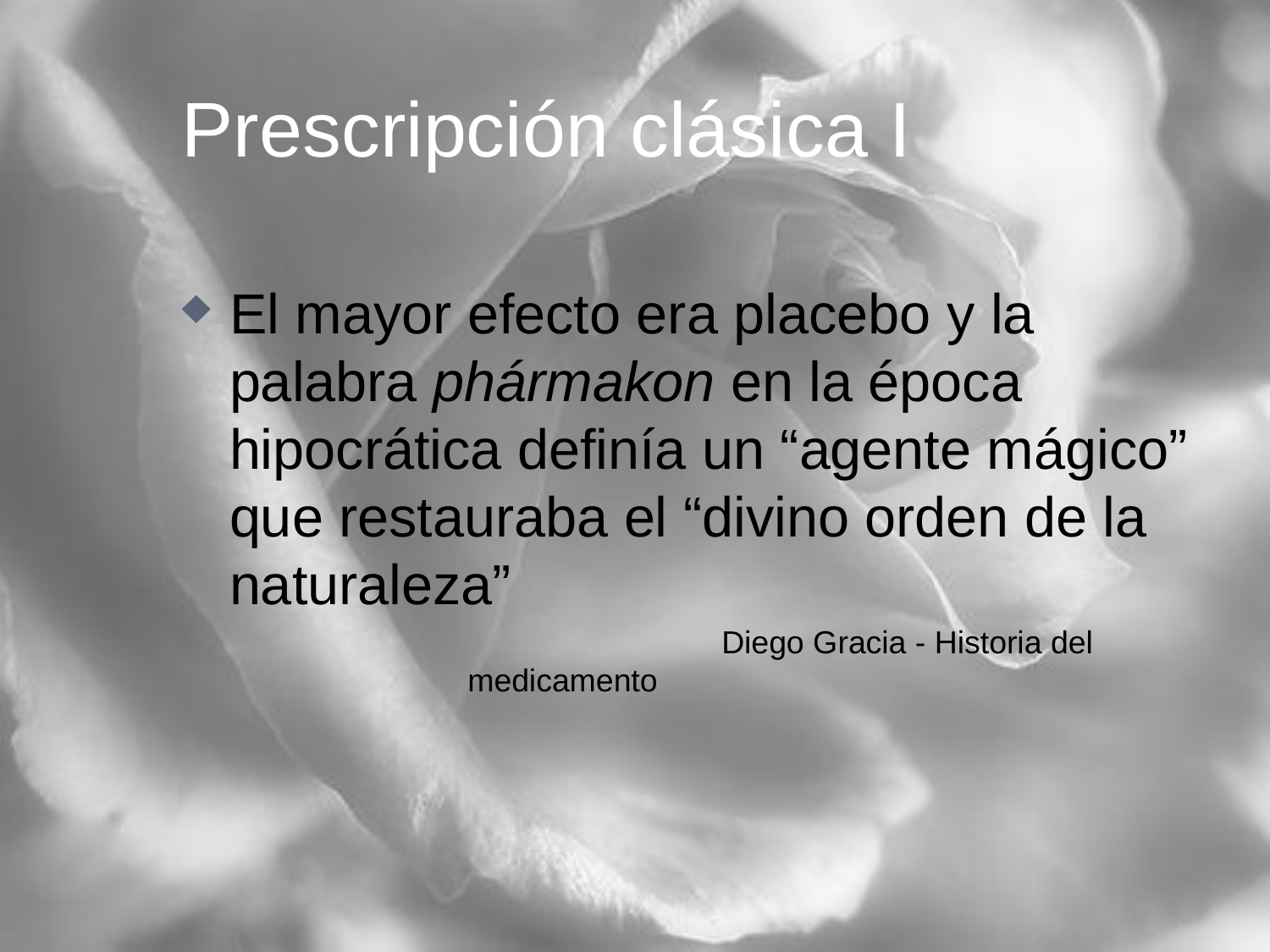

Prescripción clásica I

El mayor efecto era placebo y la palabra phármakon en la época hipocrática definía un “agente mágico” que restauraba el “divino orden de la naturaleza”
			Diego Gracia - Historia del medicamento